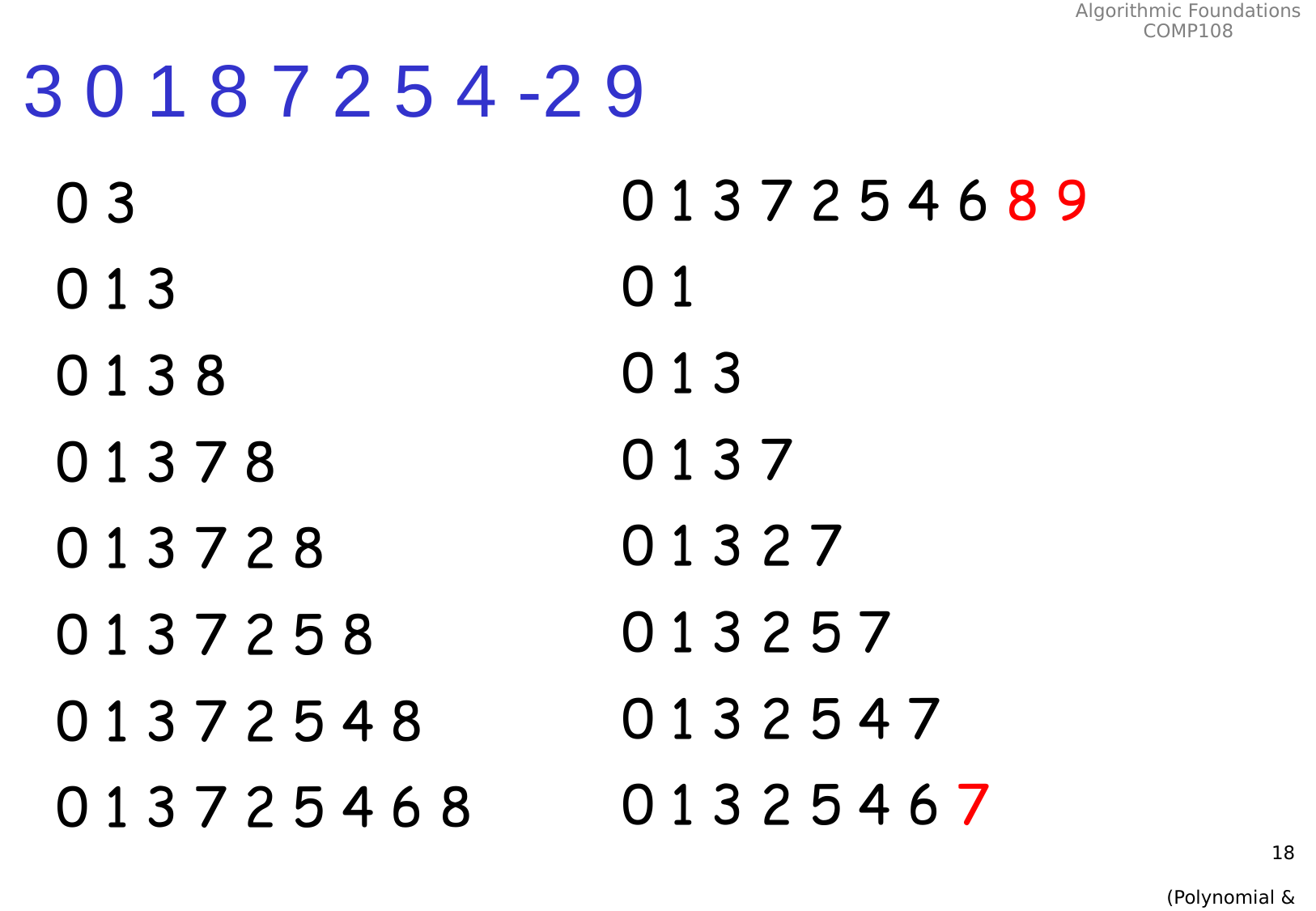

# 3 0 1 8 7 2 5 4 -2 9
0 1 3 7 2 5 4 6 8 9
0 1
0 1 3
0 1 3 7
0 1 3 2 7
0 1 3 2 5 7
0 1 3 2 5 4 7
0 1 3 2 5 4 6 7
0 3
0 1 3
0 1 3 8
0 1 3 7 8
0 1 3 7 2 8
0 1 3 7 2 5 8
0 1 3 7 2 5 4 8
0 1 3 7 2 5 4 6 8
18

(Polynomial & Exponential)